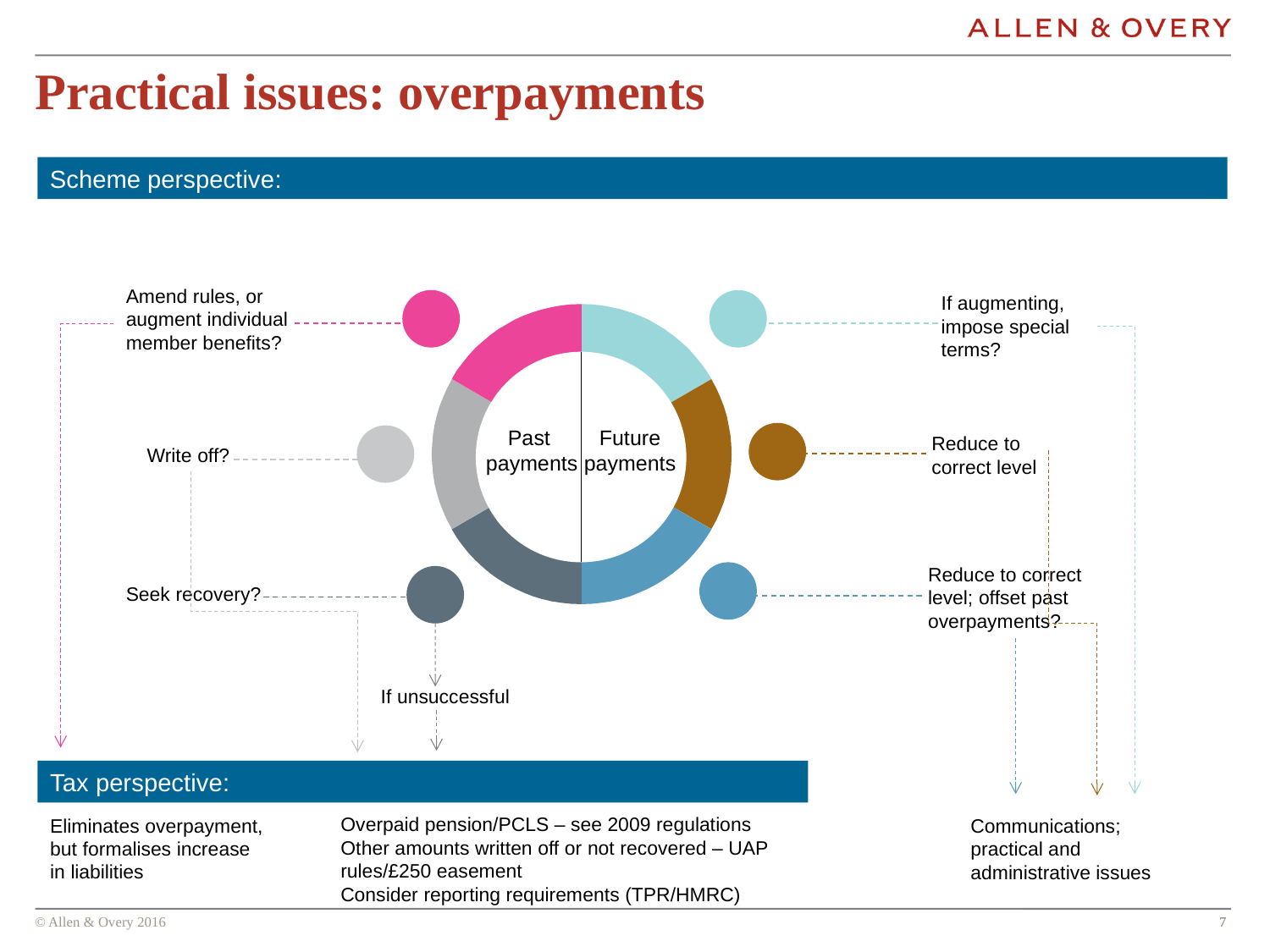

# Practical issues: overpayments
Scheme perspective:

Amend rules, or augment individual member benefits?

If augmenting, impose special terms?

Future
payments
Past
payments

Reduce to
correct level

Write off?

Reduce to correct level; offset past overpayments?

Seek recovery?

If unsuccessful
Tax perspective:
Communications; practical and administrative issues
Eliminates overpayment, but formalises increase in liabilities
Overpaid pension/PCLS – see 2009 regulations
Other amounts written off or not recovered – UAP rules/£250 easement
Consider reporting requirements (TPR/HMRC)